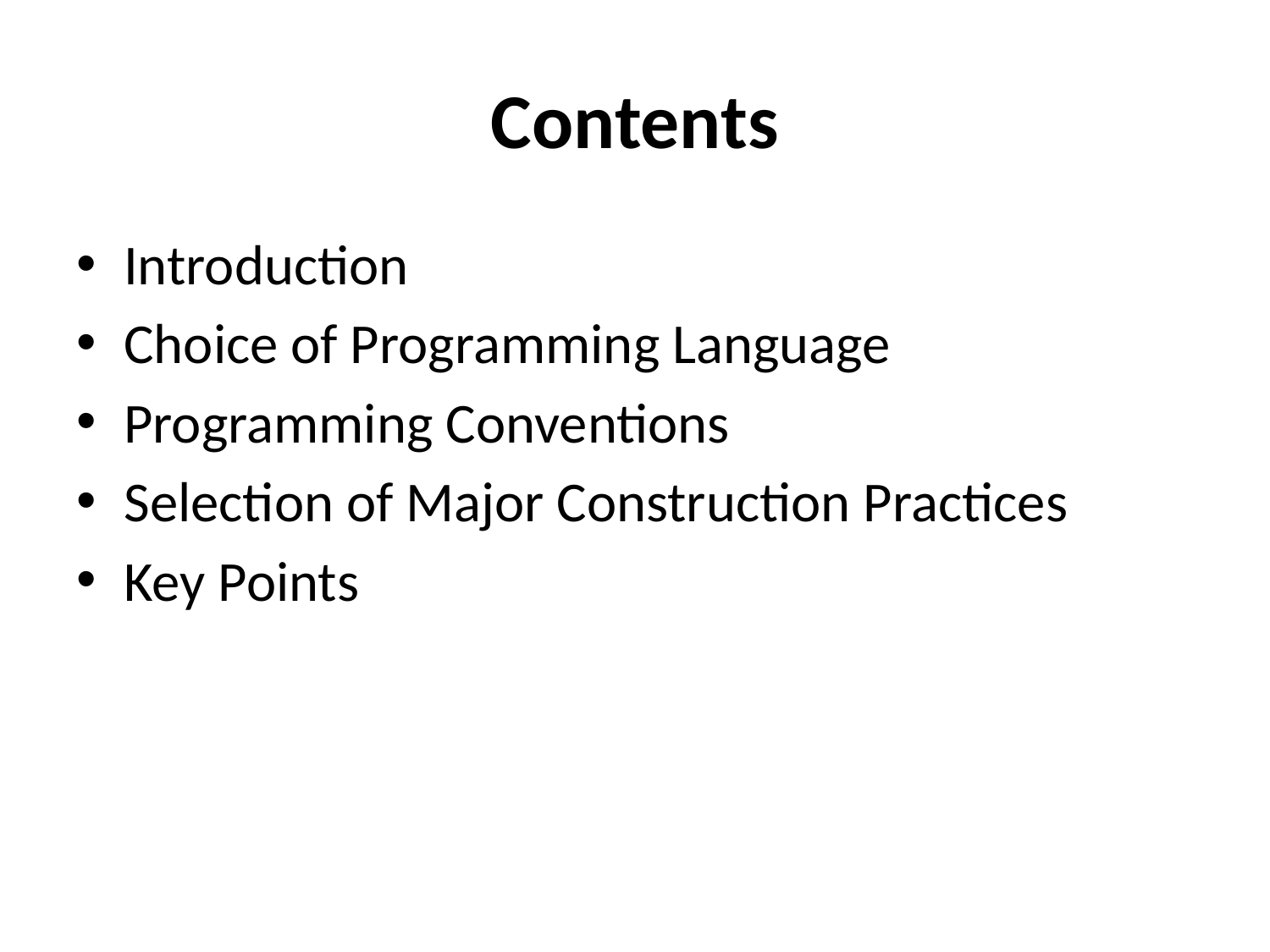

# Contents
Introduction
Choice of Programming Language
Programming Conventions
Selection of Major Construction Practices
Key Points